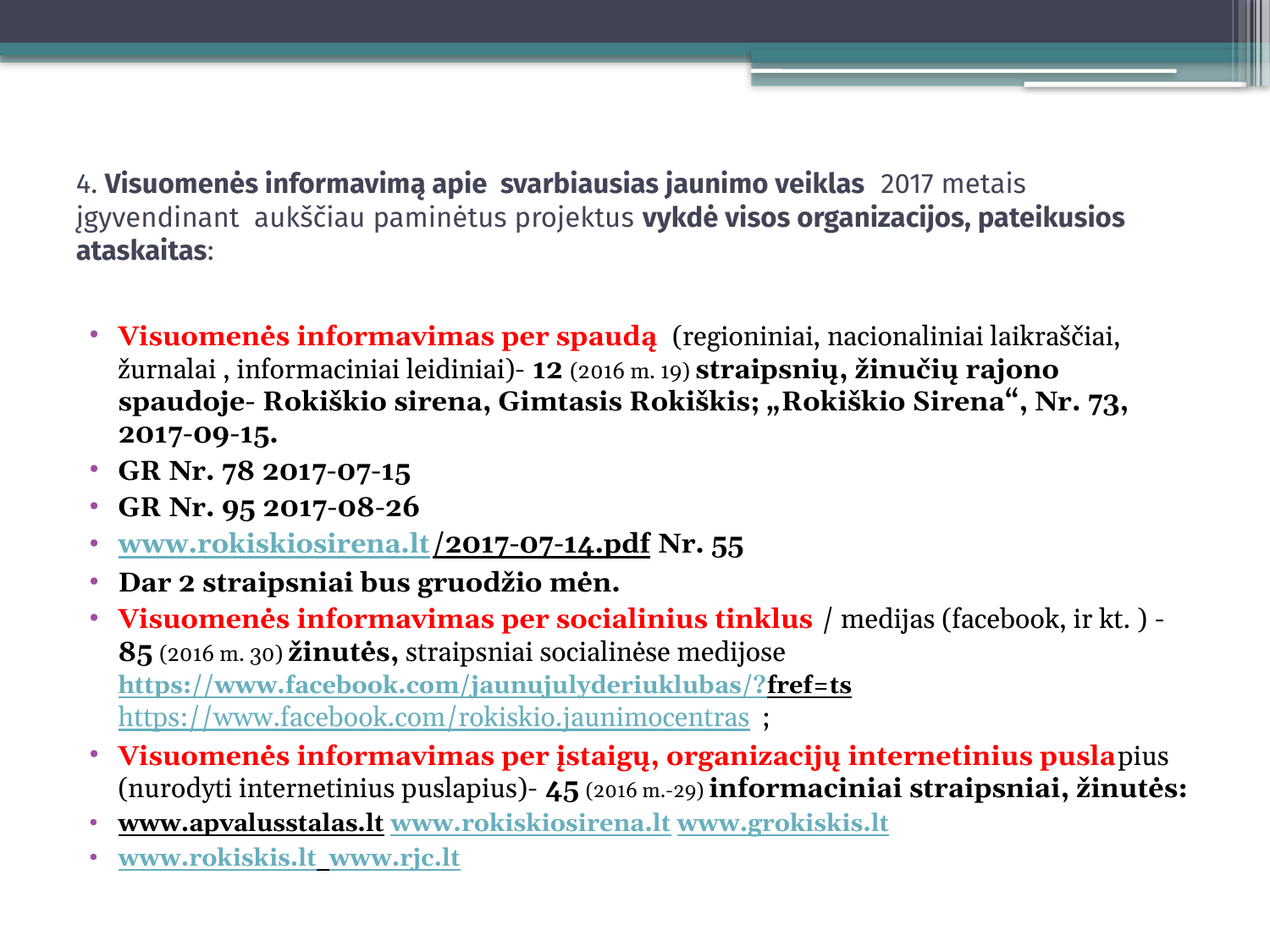

# 4. Visuomenės informavimą apie  svarbiausias jaunimo veiklas  2017 metais įgyvendinant  aukščiau paminėtus projektus vykdė visos organizacijos, pateikusios ataskaitas:
Visuomenės informavimas per spaudą  (regioniniai, nacionaliniai laikraščiai, žurnalai , informaciniai leidiniai)- 12 (2016 m. 19) straipsnių, žinučių rajono spaudoje- Rokiškio sirena, Gimtasis Rokiškis; „Rokiškio Sirena“, Nr. 73, 2017-09-15.
GR Nr. 78 2017-07-15
GR Nr. 95 2017-08-26
www.rokiskiosirena.lt/2017-07-14.pdf Nr. 55
Dar 2 straipsniai bus gruodžio mėn.
Visuomenės informavimas per socialinius tinklus / medijas (facebook, ir kt. ) -85 (2016 m. 30) žinutės, straipsniai socialinėse medijose https://www.facebook.com/jaunujulyderiuklubas/?fref=ts https://www.facebook.com/rokiskio.jaunimocentras ;
Visuomenės informavimas per įstaigų, organizacijų internetinius puslapius  (nurodyti internetinius puslapius)- 45 (2016 m.-29) informaciniai straipsniai, žinutės:
www.apvalusstalas.lt www.rokiskiosirena.lt www.grokiskis.lt
www.rokiskis.lt  www.rjc.lt